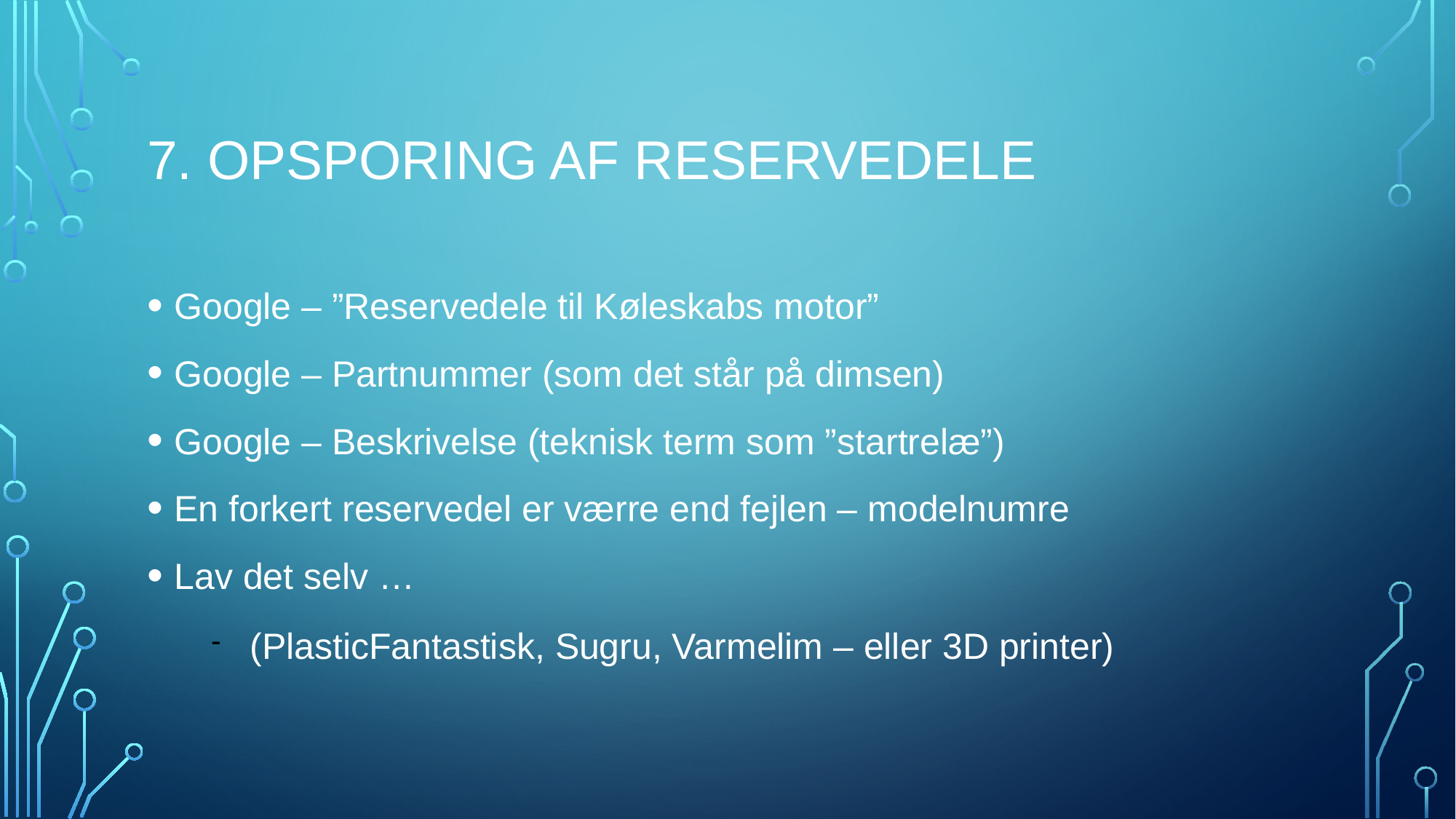

# 7. Opsporing af reservedele
Google – ”Reservedele til Køleskabs motor”
Google – Partnummer (som det står på dimsen)
Google – Beskrivelse (teknisk term som ”startrelæ”)
En forkert reservedel er værre end fejlen – modelnumre
Lav det selv …
(PlasticFantastisk, Sugru, Varmelim – eller 3D printer)